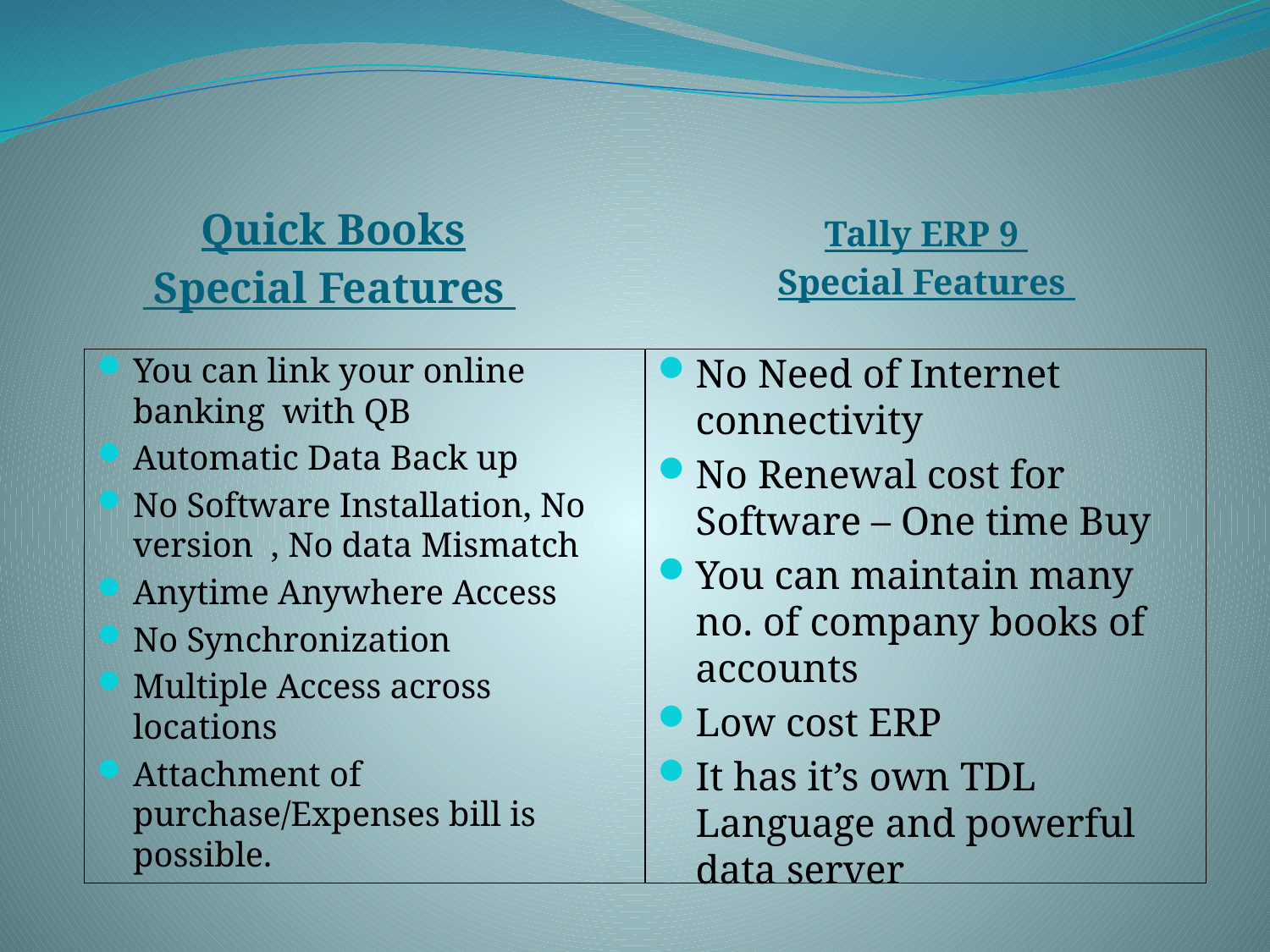

Quick Books
 Special Features
Tally ERP 9
Special Features
You can link your online banking  with QB
Automatic Data Back up
No Software Installation, No version  , No data Mismatch
Anytime Anywhere Access
No Synchronization
Multiple Access across locations
Attachment of purchase/Expenses bill is possible.

No Need of Internet connectivity
No Renewal cost for Software – One time Buy
You can maintain many no. of company books of accounts
Low cost ERP
It has it’s own TDL Language and powerful data server